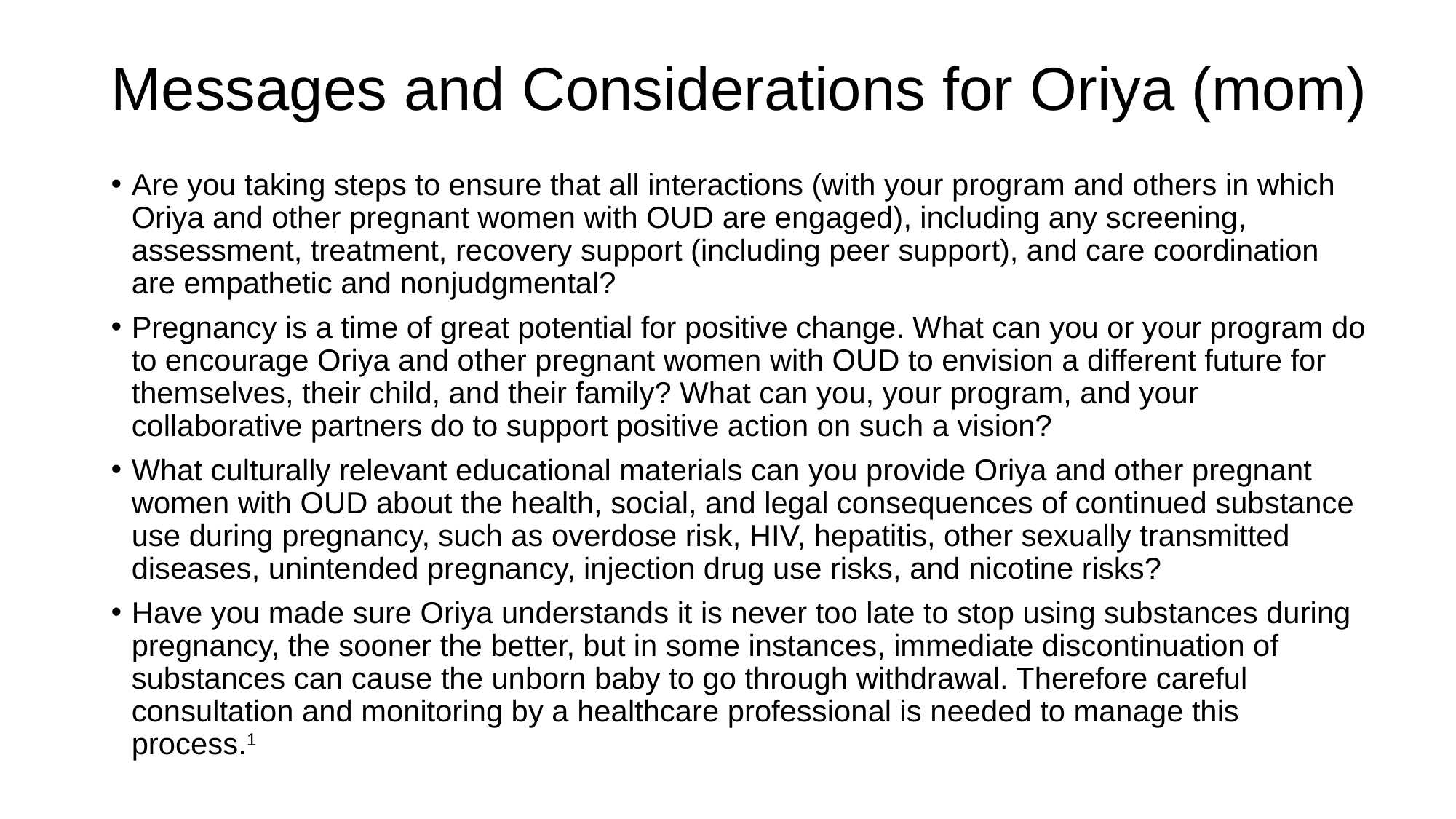

Messages and Considerations for Oriya (mom)
Are you taking steps to ensure that all interactions (with your program and others in which Oriya and other pregnant women with OUD are engaged), including any screening, assessment, treatment, recovery support (including peer support), and care coordination are empathetic and nonjudgmental?
Pregnancy is a time of great potential for positive change. What can you or your program do to encourage Oriya and other pregnant women with OUD to envision a different future for themselves, their child, and their family? What can you, your program, and your collaborative partners do to support positive action on such a vision?
What culturally relevant educational materials can you provide Oriya and other pregnant women with OUD about the health, social, and legal consequences of continued substance use during pregnancy, such as overdose risk, HIV, hepatitis, other sexually transmitted diseases, unintended pregnancy, injection drug use risks, and nicotine risks?
Have you made sure Oriya understands it is never too late to stop using substances during pregnancy, the sooner the better, but in some instances, immediate discontinuation of substances can cause the unborn baby to go through withdrawal. Therefore careful consultation and monitoring by a healthcare professional is needed to manage this process.1